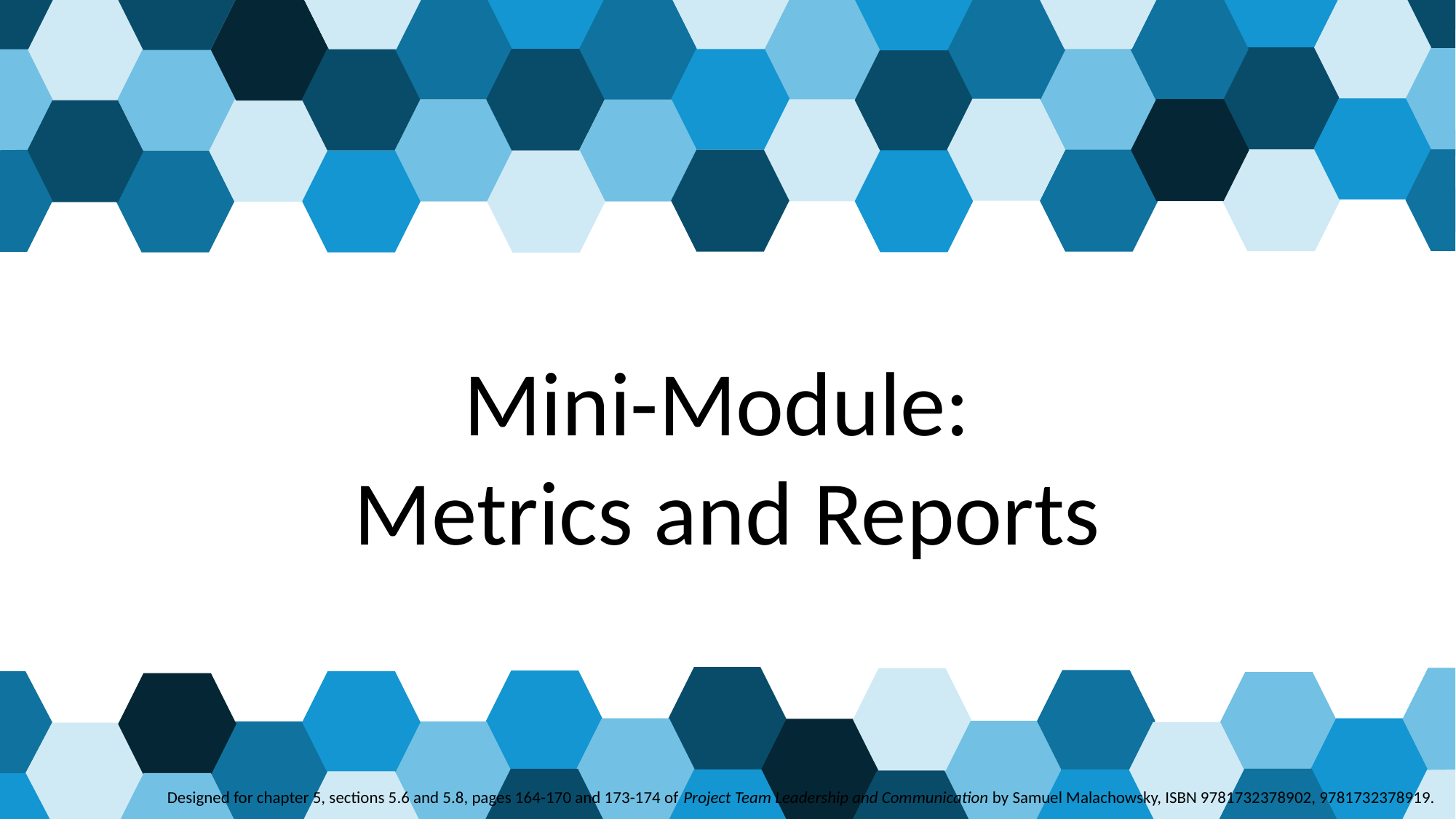

# Mini-Module: Metrics and Reports
 Designed for chapter 5, sections 5.6 and 5.8, pages 164-170 and 173-174 of Project Team Leadership and Communication by Samuel Malachowsky, ISBN 9781732378902, 9781732378919.